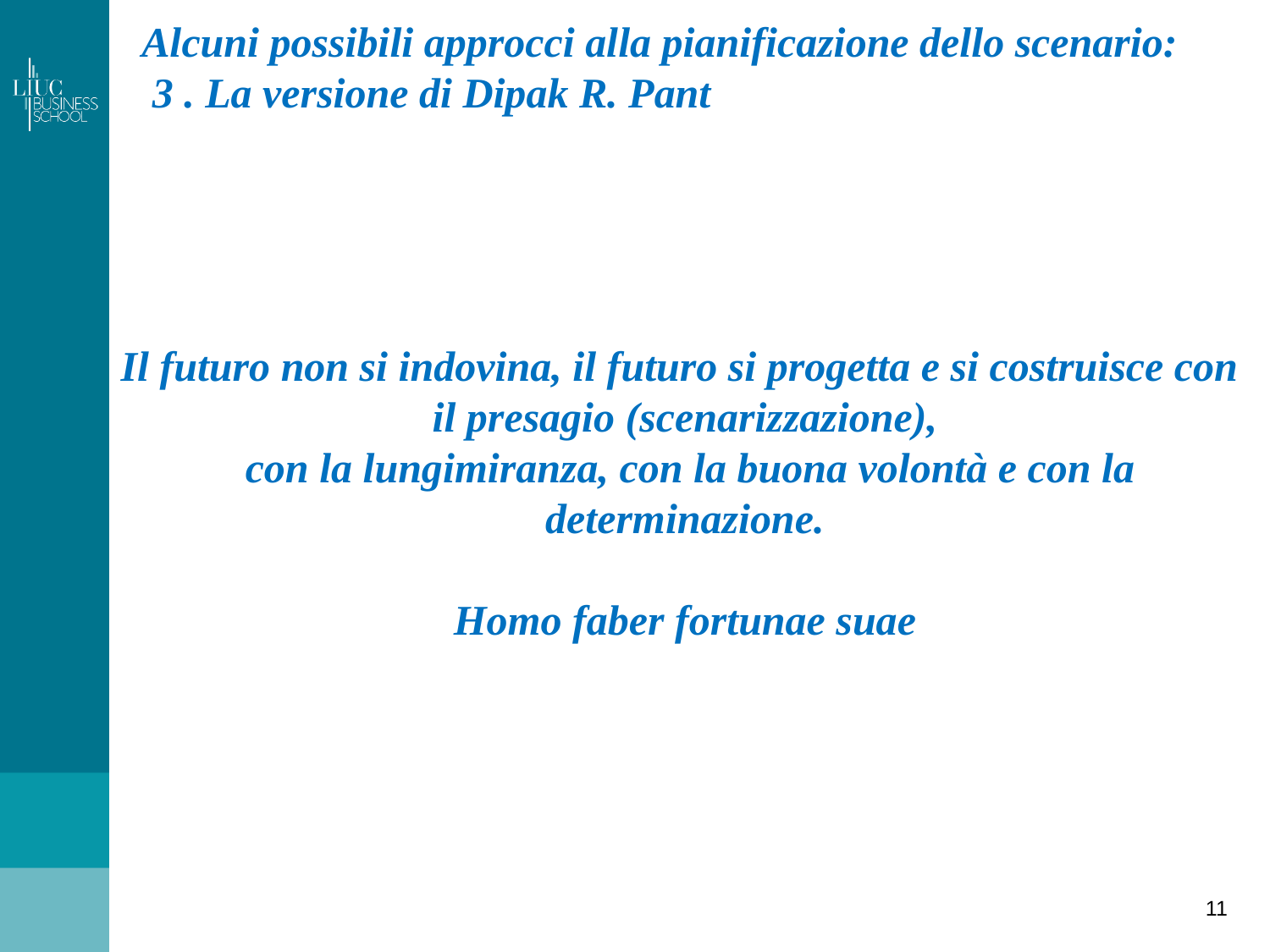

Alcuni possibili approcci alla pianificazione dello scenario:
 3 . La versione di Dipak R. Pant
# Il futuro non si indovina, il futuro si progetta e si costruisce con il presagio (scenarizzazione), con la lungimiranza, con la buona volontà e con la determinazione. Homo faber fortunae suae
11